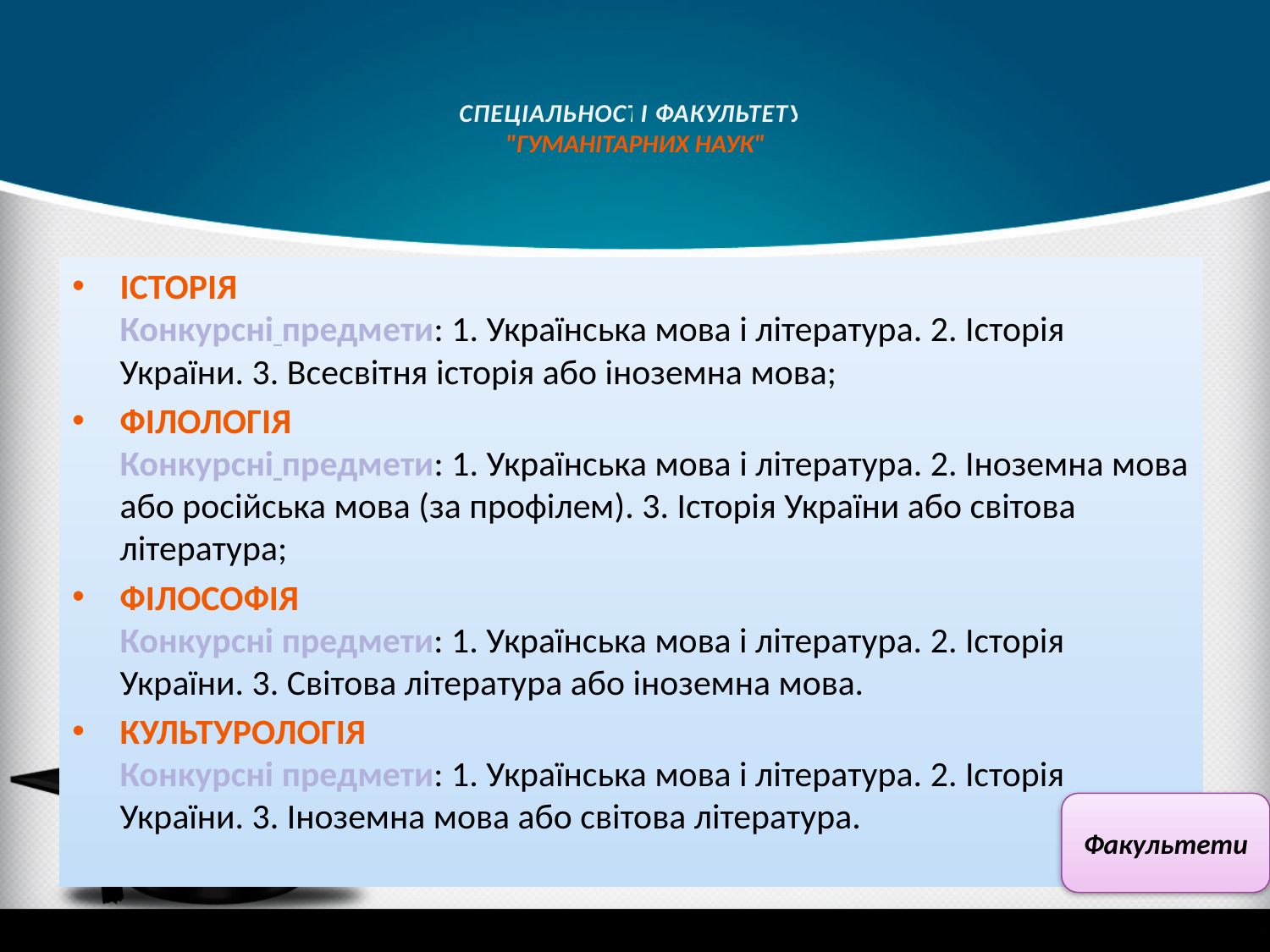

# СПЕЦІАЛЬНОСТІ ФАКУЛЬТЕТУ "ГУМАНІТАРНих НАУК"
ІсторІя
Конкурсні предмети: 1. Українська мова і література. 2. Історія України. 3. Всесвітня історія або іноземна мова;
ФІлологІя
Конкурсні предмети: 1. Українська мова і література. 2. Іноземна мова або російська мова (за профілем). 3. Історія України або світова література;
ФІлософІя
Конкурсні предмети: 1. Українська мова і література. 2. Історія України. 3. Світова література або іноземна мова.
КультурологІя
Конкурсні предмети: 1. Українська мова і література. 2. Історія України. 3. Іноземна мова або світова література.

Факультети